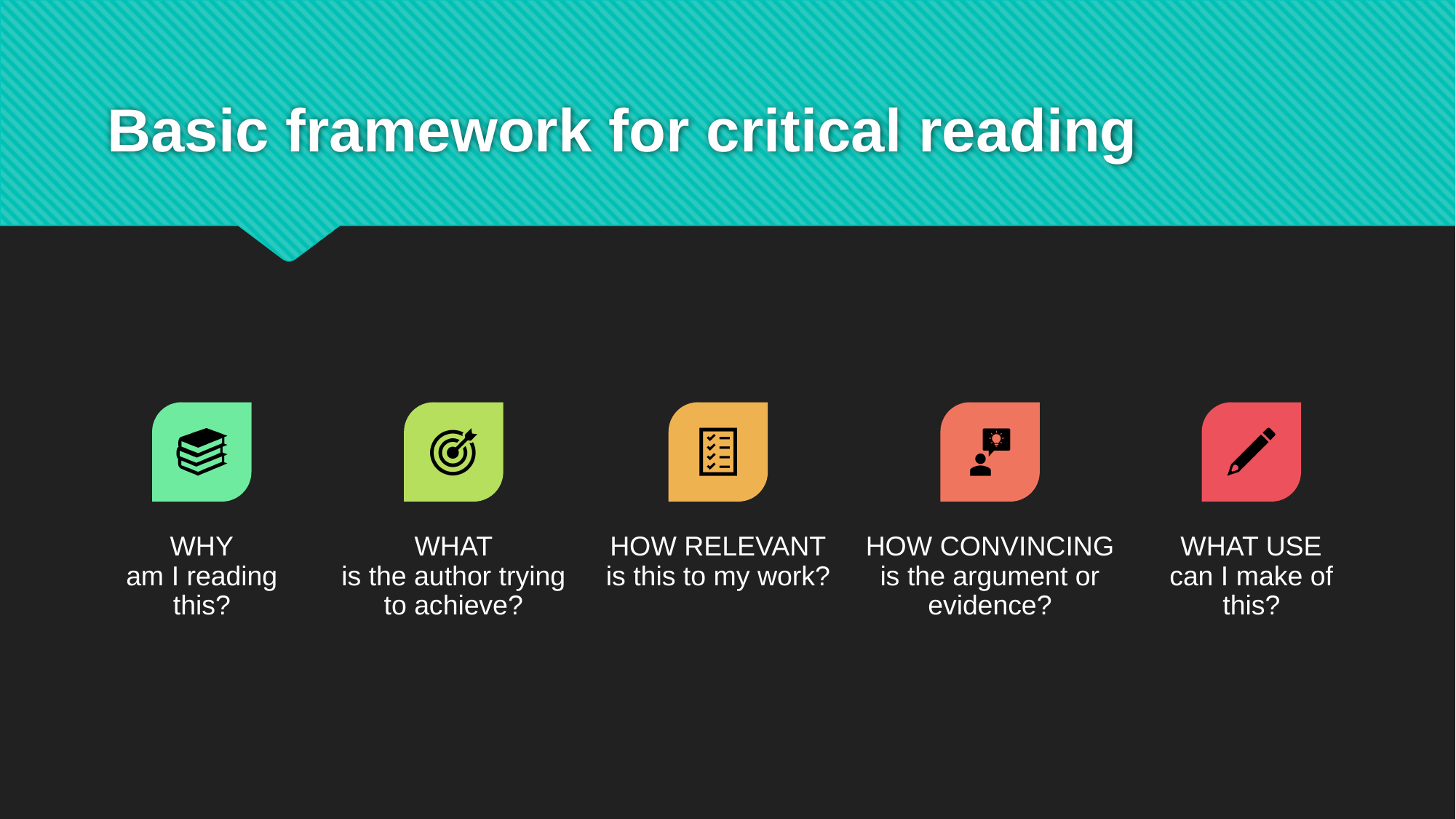

# Basic framework for critical reading
WHY
am I reading this?
WHAT
is the author trying to achieve?
HOW RELEVANT
is this to my work?
HOW CONVINCING
is the argument or evidence?
WHAT USE
can I make of this?